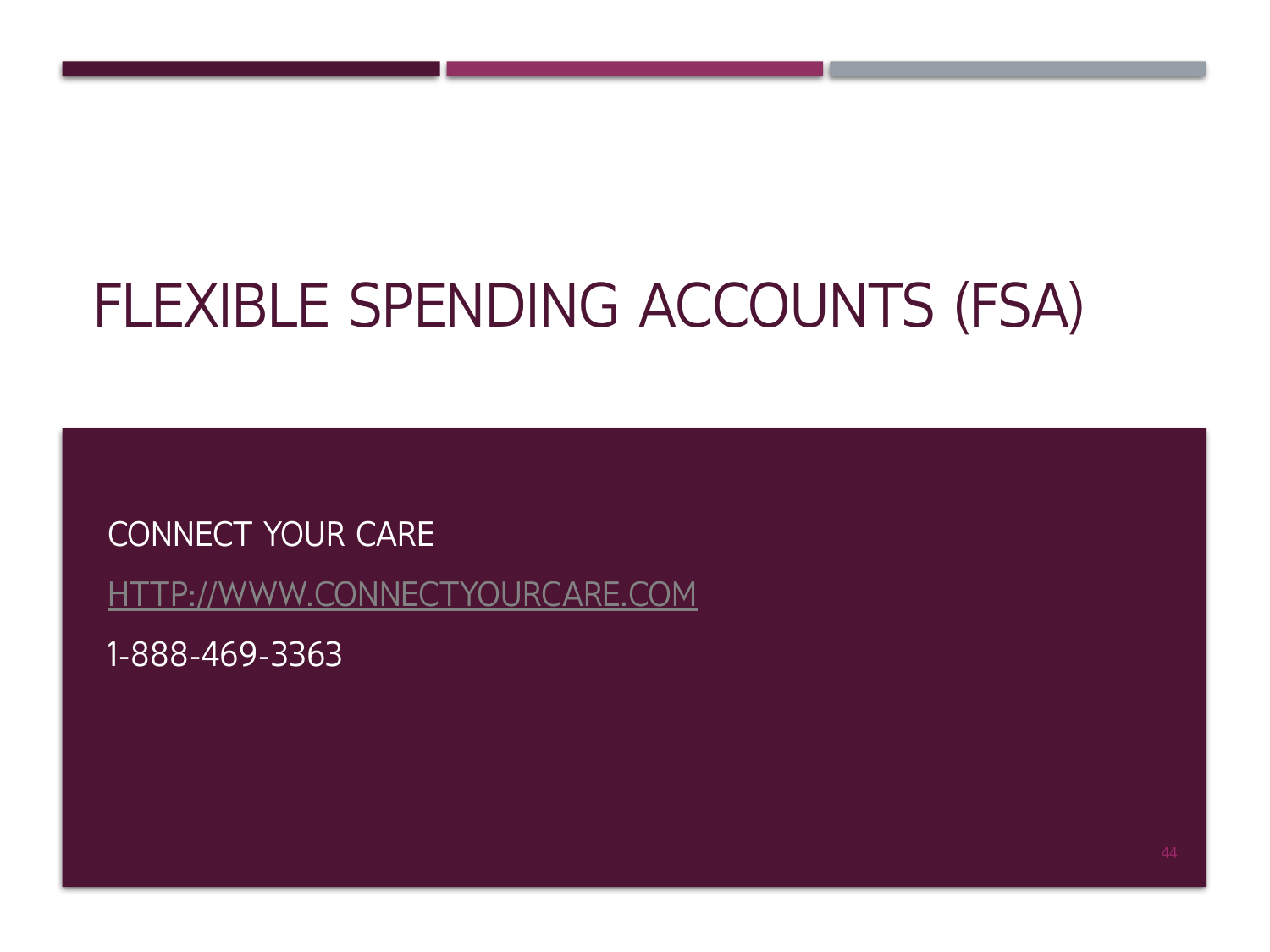

# Flexible Spending Accounts (FSA)
Connect Your Care
http://www.connectyourcare.com
1-888-469-3363
44